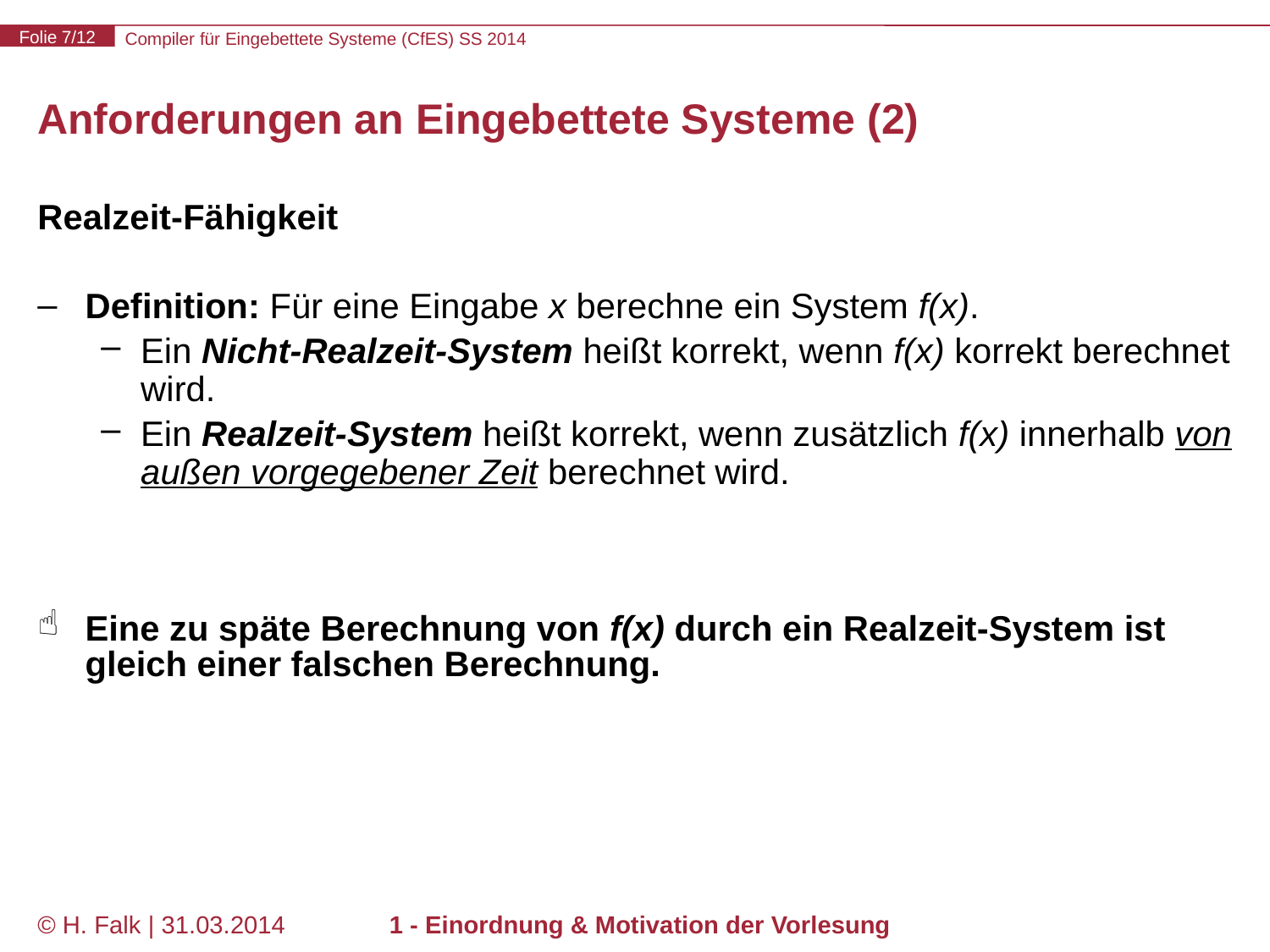

# Anforderungen an Eingebettete Systeme (2)
Realzeit-Fähigkeit

Definition: Für eine Eingabe x berechne ein System f(x).
Ein Nicht-Realzeit-System heißt korrekt, wenn f(x) korrekt berechnet wird.
Ein Realzeit-System heißt korrekt, wenn zusätzlich f(x) innerhalb von außen vorgegebener Zeit berechnet wird.

Eine zu späte Berechnung von f(x) durch ein Realzeit-System ist gleich einer falschen Berechnung.
© H. Falk | 31.03.2014
1 - Einordnung & Motivation der Vorlesung